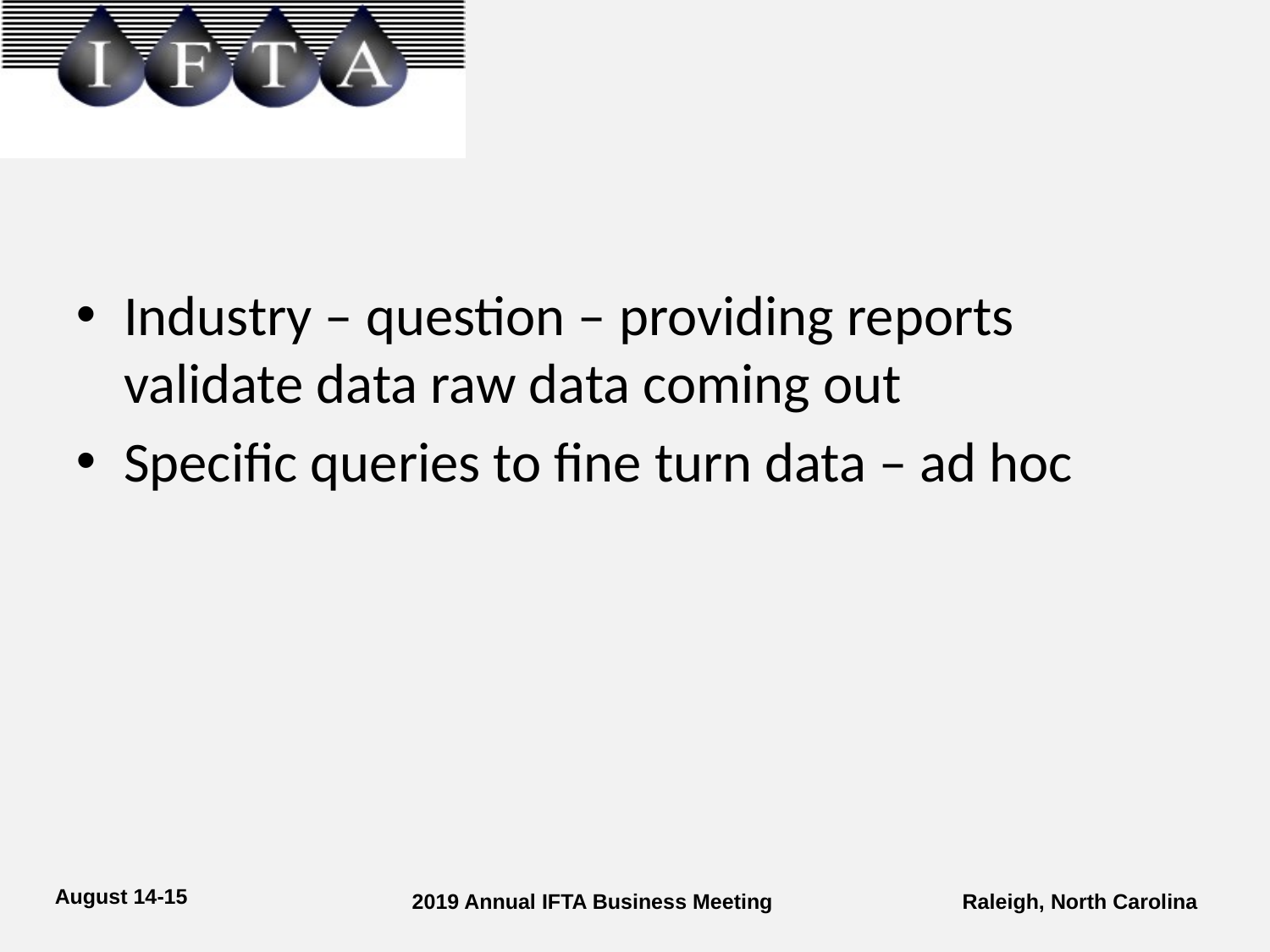

Industry – question – providing reports validate data raw data coming out
Specific queries to fine turn data – ad hoc